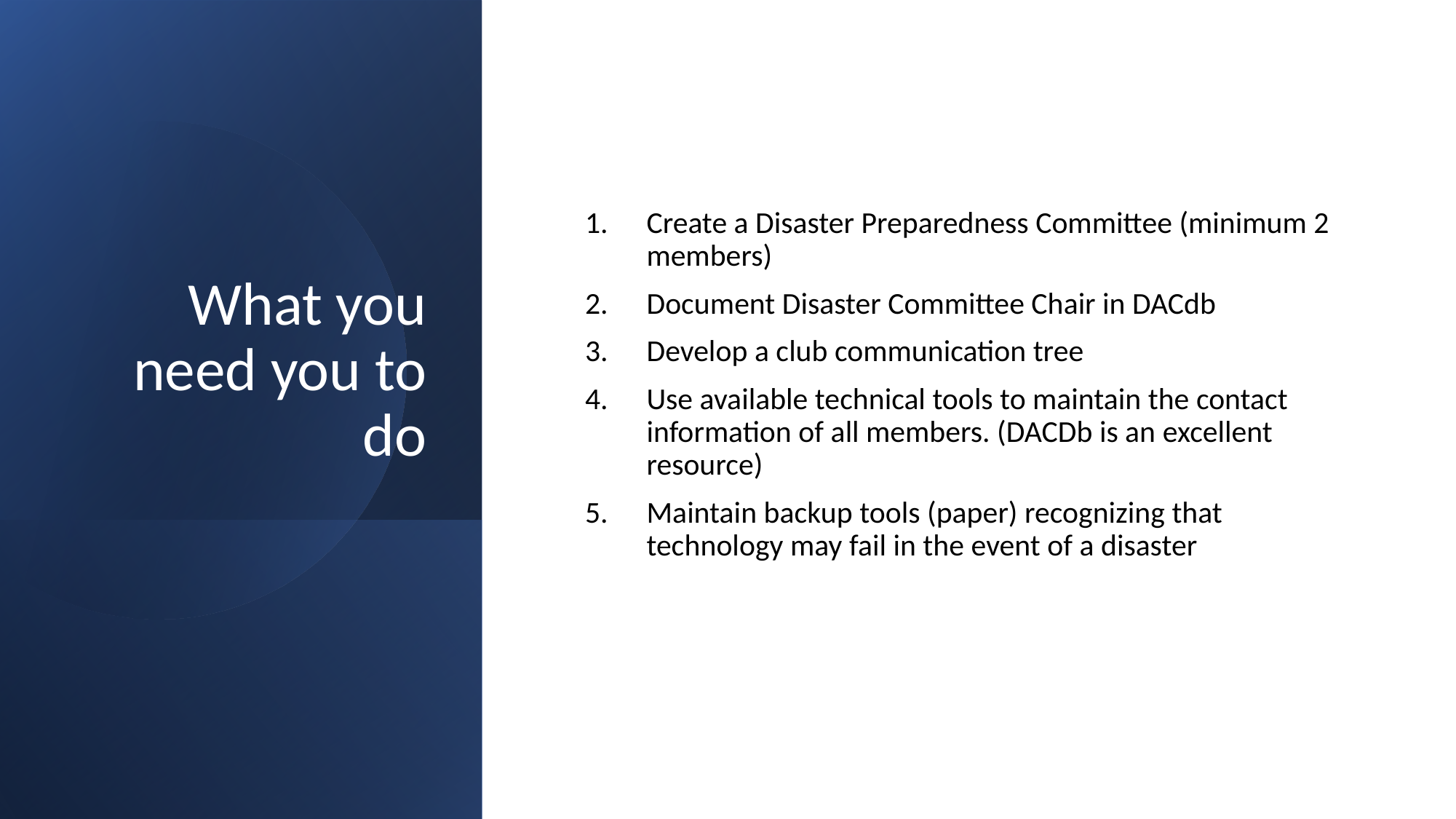

# What you need you to do
Create a Disaster Preparedness Committee (minimum 2 members)
Document Disaster Committee Chair in DACdb
Develop a club communication tree
Use available technical tools to maintain the contact information of all members. (DACDb is an excellent resource)
Maintain backup tools (paper) recognizing that technology may fail in the event of a disaster